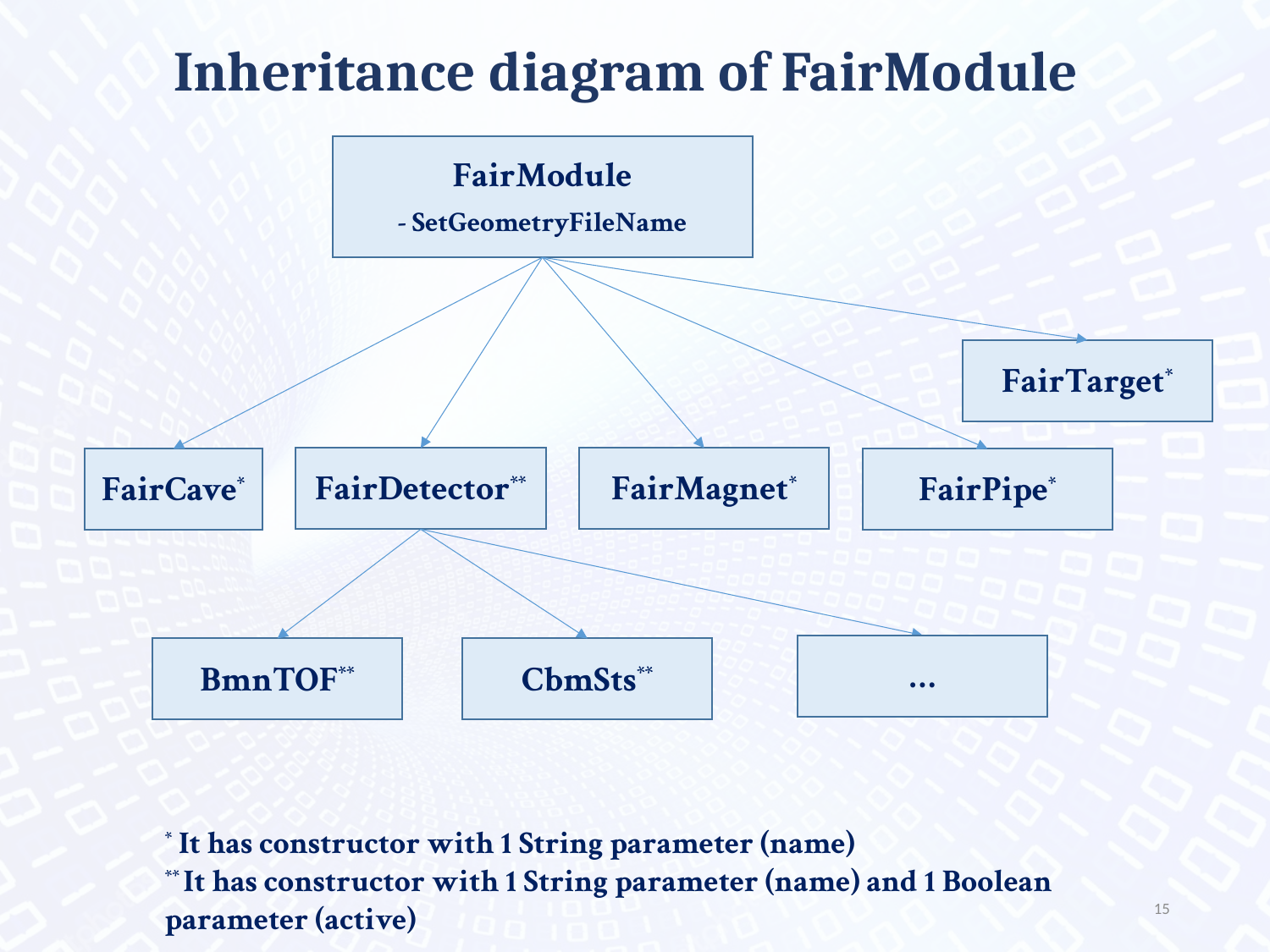

# Inheritance diagram of FairModule
FairModule
- SetGeometryFileName
FairTarget*
FairDetector**
FairMagnet*
FairPipe*
FairCave*
…
BmnTOF**
CbmSts**
* It has constructor with 1 String parameter (name)
** It has constructor with 1 String parameter (name) and 1 Boolean parameter (active)

15